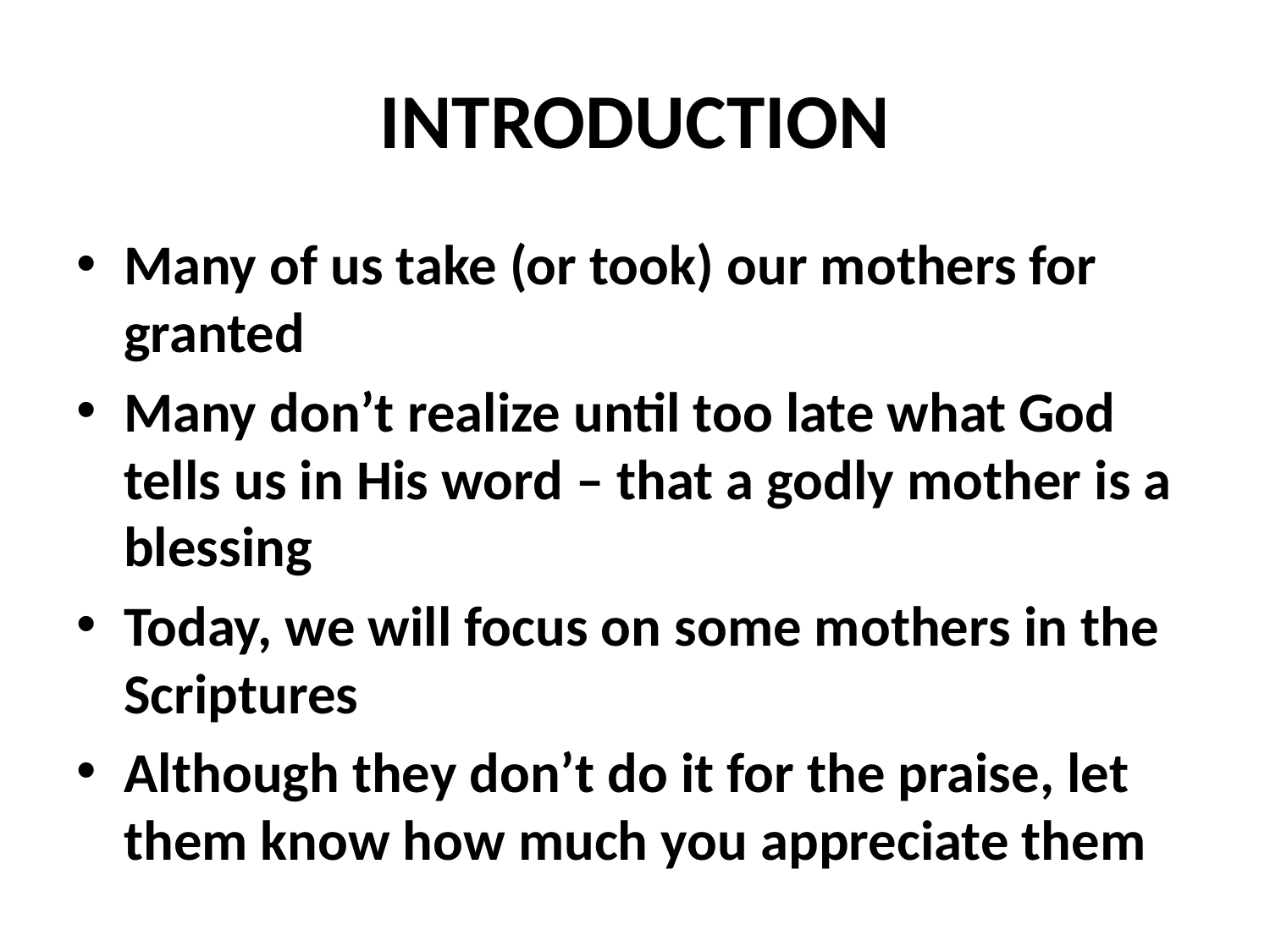

# INTRODUCTION
Many of us take (or took) our mothers for granted
Many don’t realize until too late what God tells us in His word – that a godly mother is a blessing
Today, we will focus on some mothers in the Scriptures
Although they don’t do it for the praise, let them know how much you appreciate them